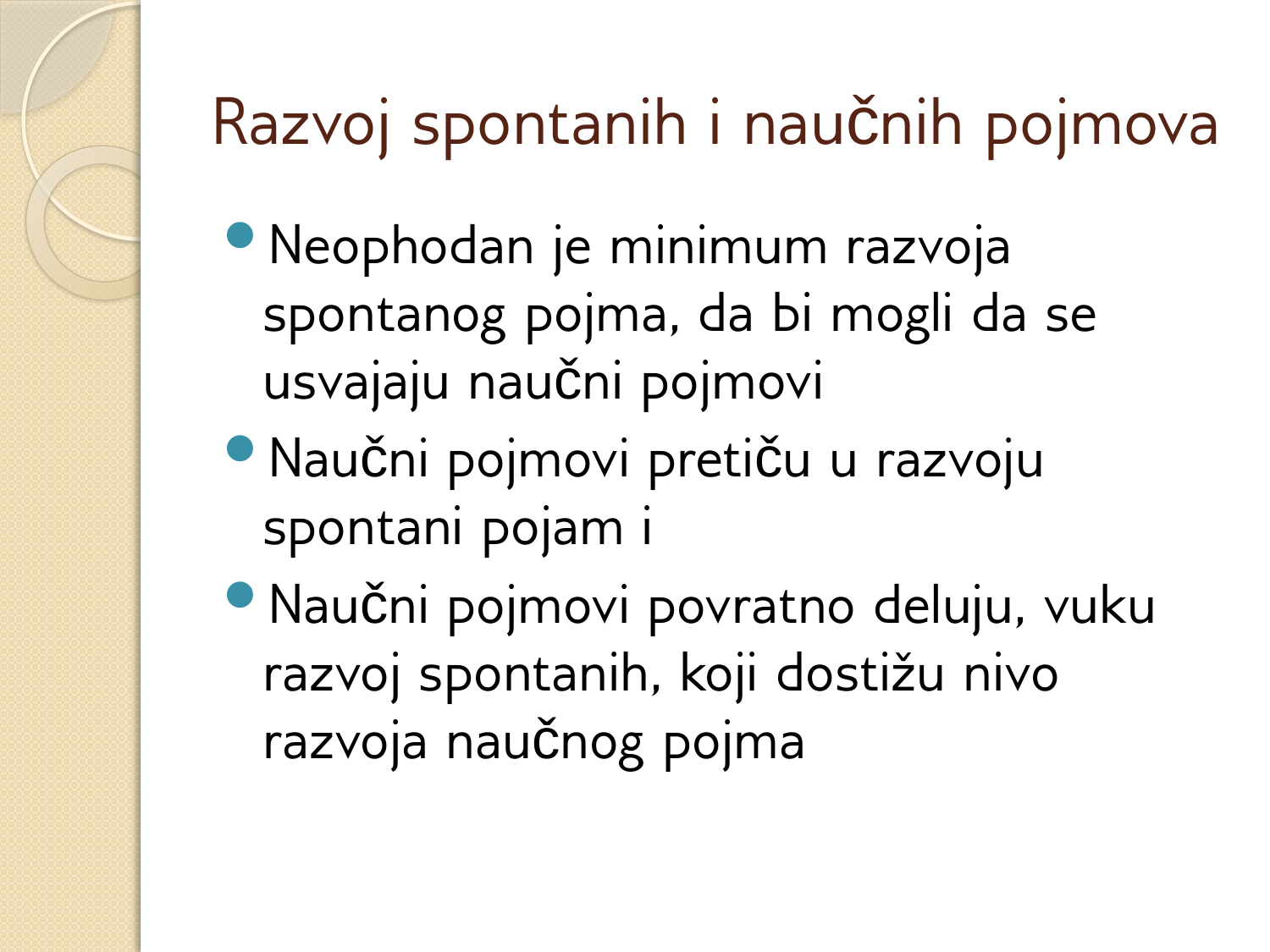

# Razvoj spontanih i naučnih pojmova
Neophodan je minimum razvoja spontanog pojma, da bi mogli da se usvajaju naučni pojmovi
Naučni pojmovi pretiču u razvoju spontani pojam i
Naučni pojmovi povratno deluju, vuku razvoj spontanih, koji dostižu nivo razvoja naučnog pojma